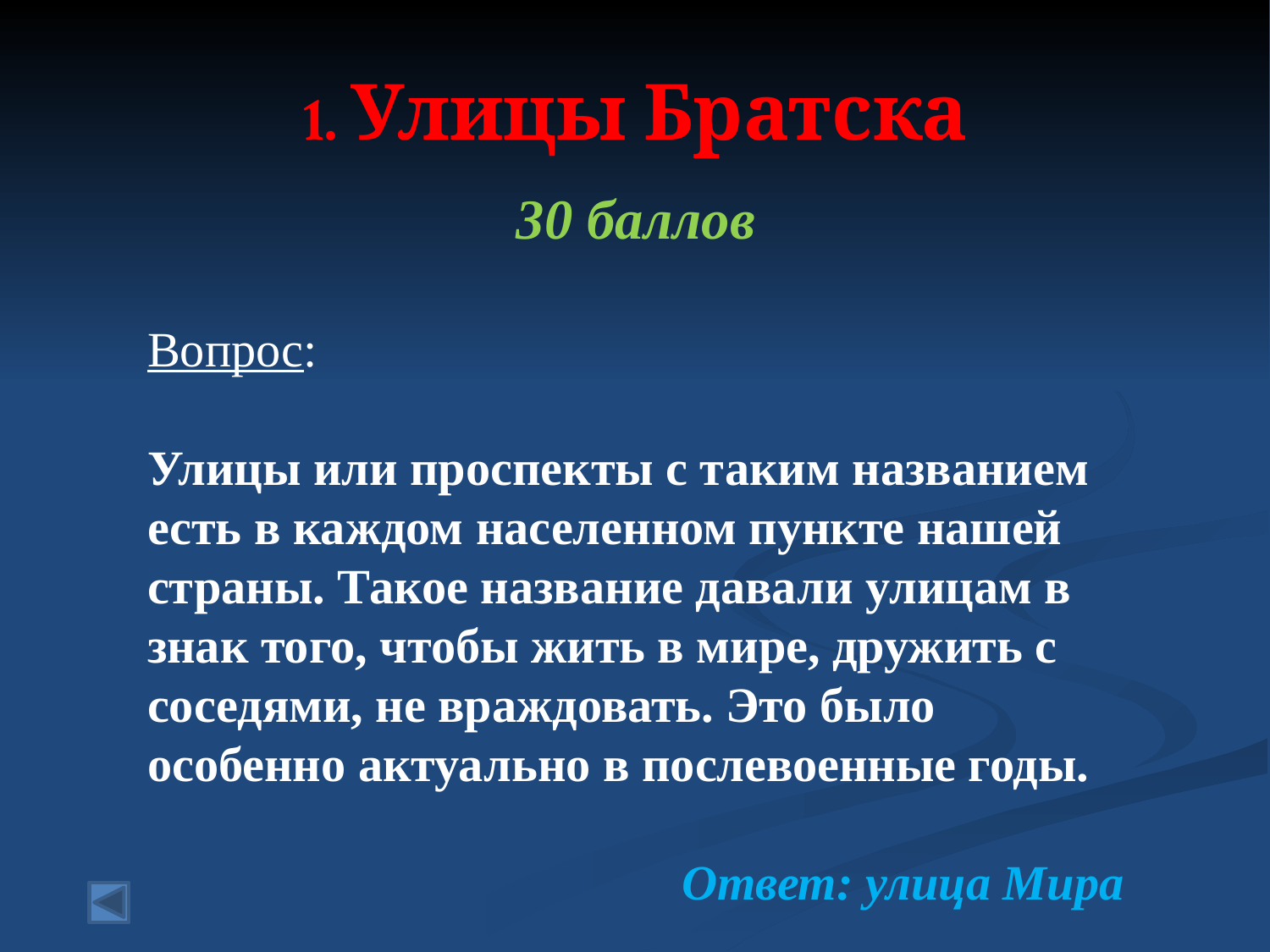

# 1. Улицы Братска
30 баллов

Вопрос:

Улицы или проспекты с таким названием есть в каждом населенном пункте нашей страны. Такое название давали улицам в знак того, чтобы жить в мире, дружить с соседями, не враждовать. Это было особенно актуально в послевоенные годы.

Ответ: улица Мира